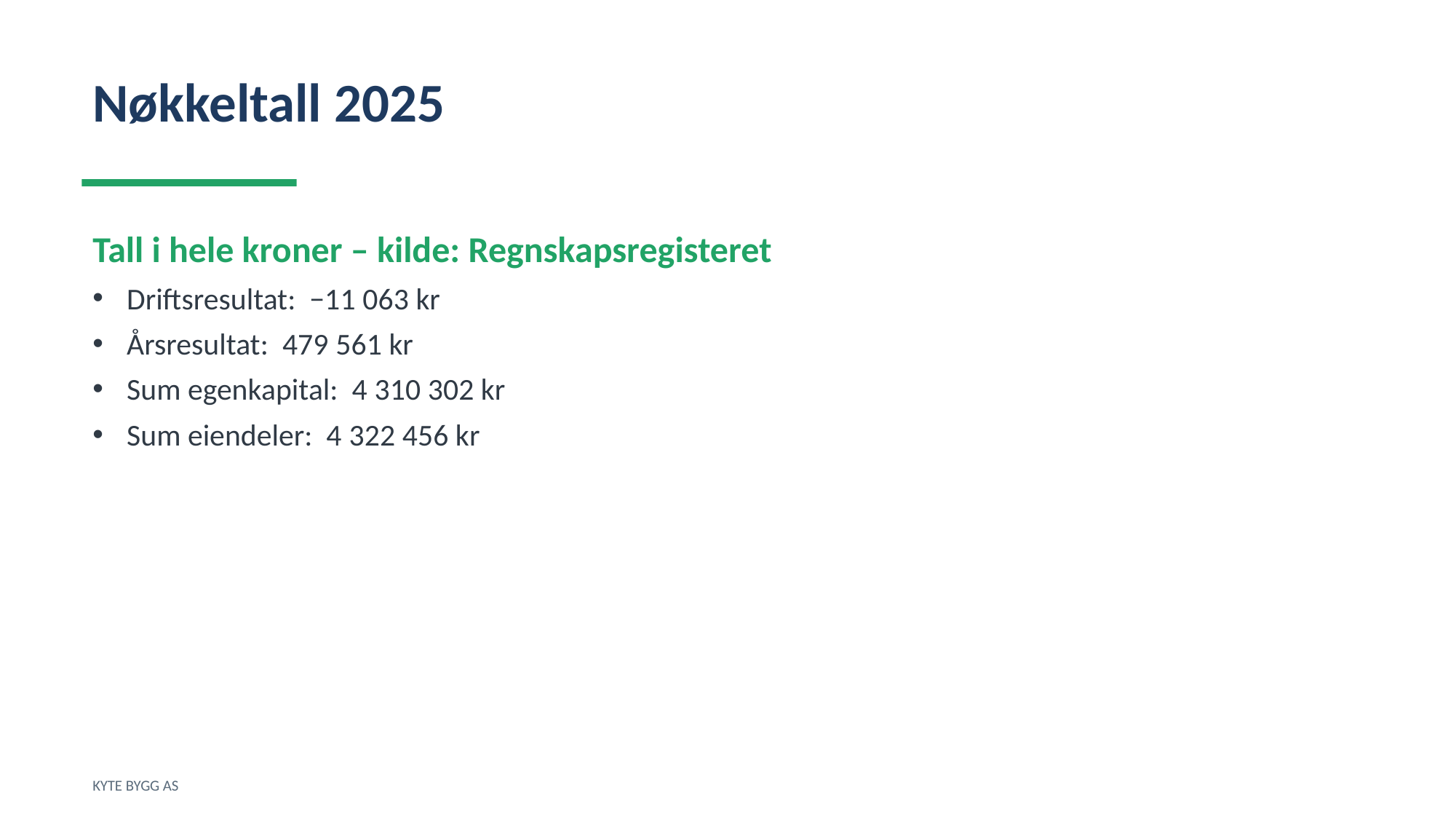

Nøkkeltall 2025

Tall i hele kroner – kilde: Regnskapsregisteret
Driftsresultat:  −11 063 kr
Årsresultat:  479 561 kr
Sum egenkapital:  4 310 302 kr
Sum eiendeler:  4 322 456 kr
KYTE BYGG AS